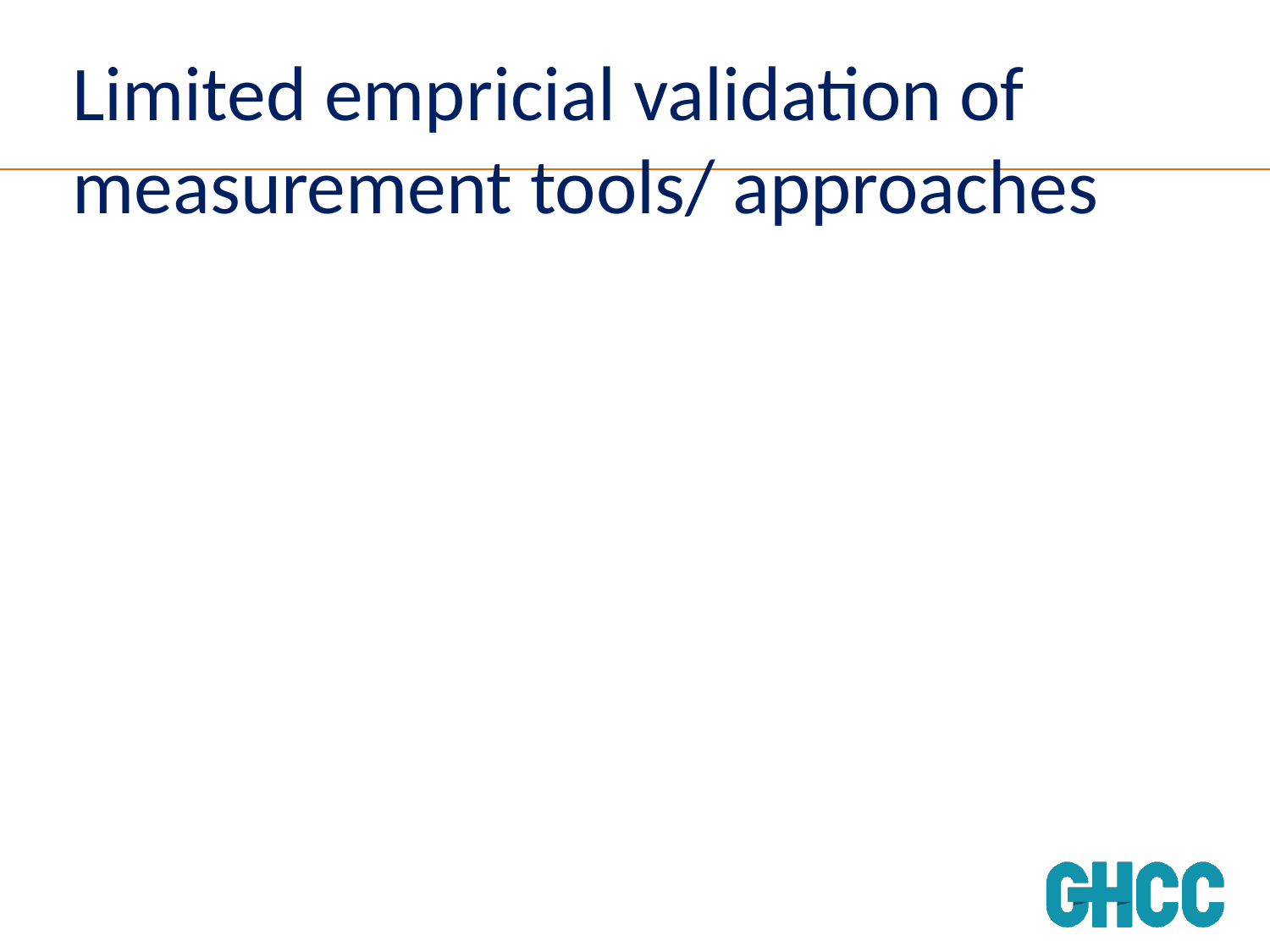

# Limited empricial validation of measurement tools/ approaches